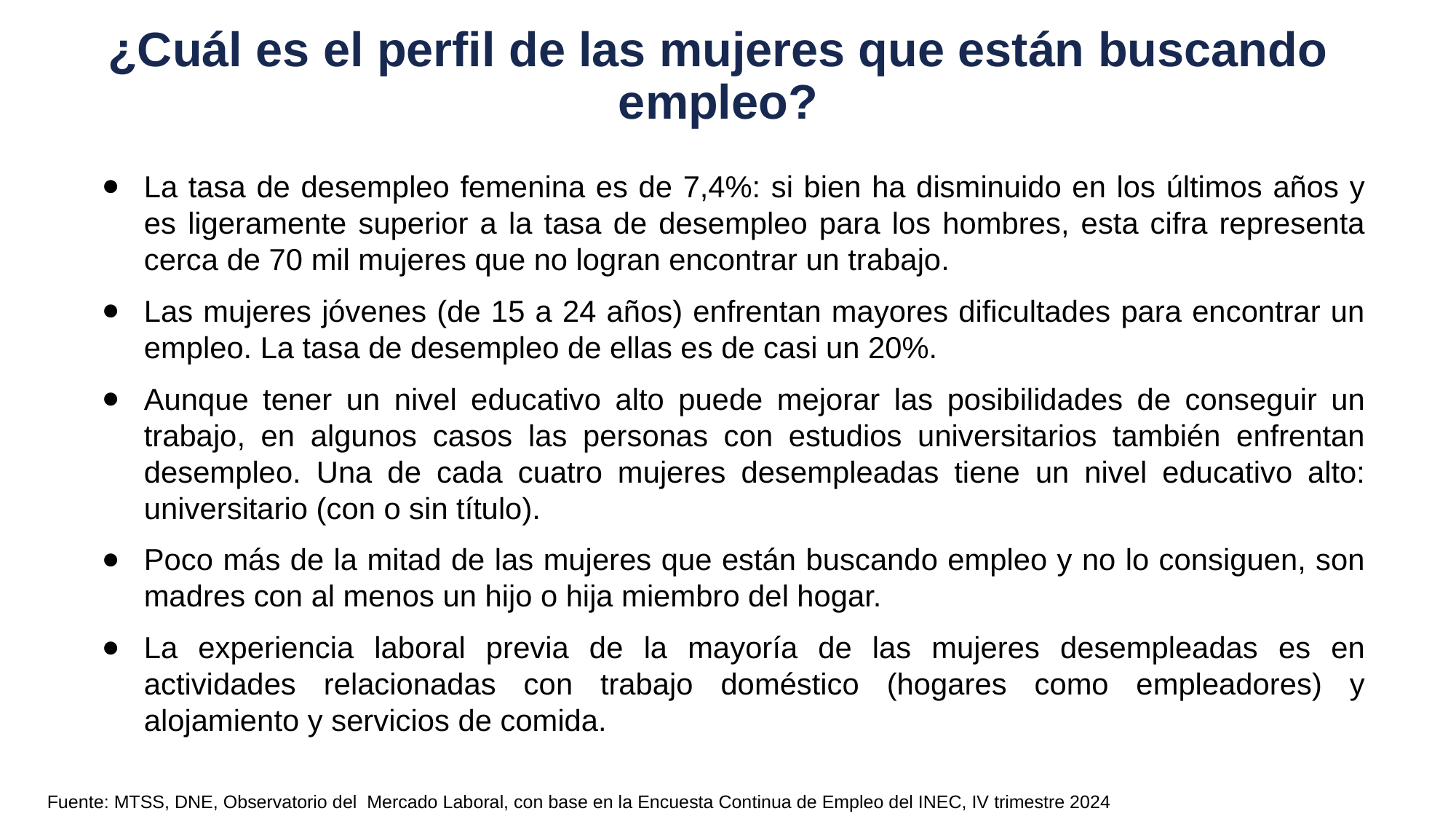

¿Cuál es el perfil de las mujeres que están buscando empleo?
La tasa de desempleo femenina es de 7,4%: si bien ha disminuido en los últimos años y es ligeramente superior a la tasa de desempleo para los hombres, esta cifra representa cerca de 70 mil mujeres que no logran encontrar un trabajo.
Las mujeres jóvenes (de 15 a 24 años) enfrentan mayores dificultades para encontrar un empleo. La tasa de desempleo de ellas es de casi un 20%.
Aunque tener un nivel educativo alto puede mejorar las posibilidades de conseguir un trabajo, en algunos casos las personas con estudios universitarios también enfrentan desempleo. Una de cada cuatro mujeres desempleadas tiene un nivel educativo alto: universitario (con o sin título).
Poco más de la mitad de las mujeres que están buscando empleo y no lo consiguen, son madres con al menos un hijo o hija miembro del hogar.
La experiencia laboral previa de la mayoría de las mujeres desempleadas es en actividades relacionadas con trabajo doméstico (hogares como empleadores) y alojamiento y servicios de comida.

Fuente: MTSS, DNE, Observatorio del  Mercado Laboral, con base en la Encuesta Continua de Empleo del INEC, IV trimestre 2024